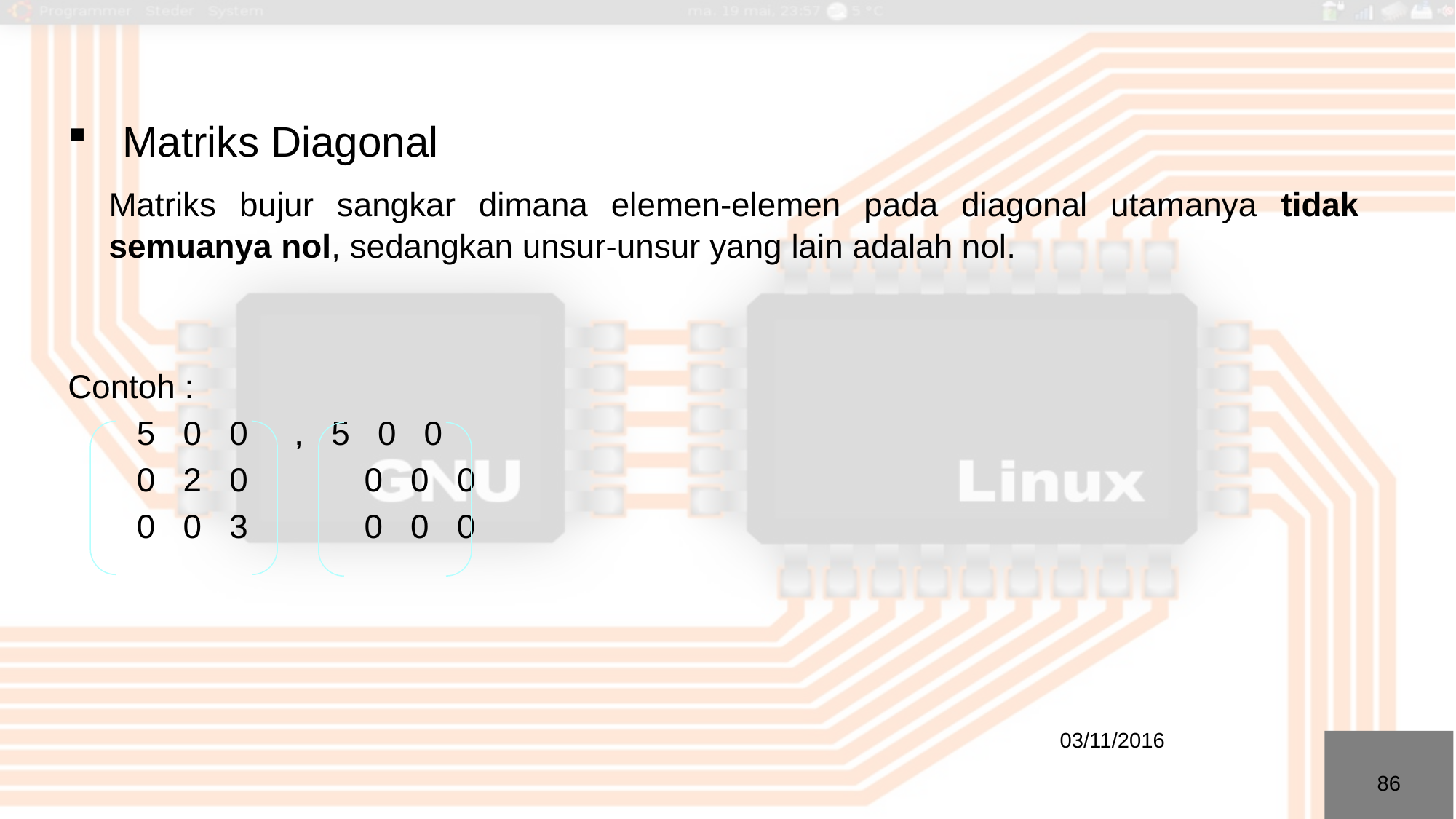

Matriks Diagonal
	Matriks bujur sangkar dimana elemen-elemen pada diagonal utamanya tidak semuanya nol, sedangkan unsur-unsur yang lain adalah nol.

Contoh :
	   5   0   0     ,   5   0   0
 	   0   2   0	    0   0   0
	   0   0   3	    0   0   0

03/11/2016
86